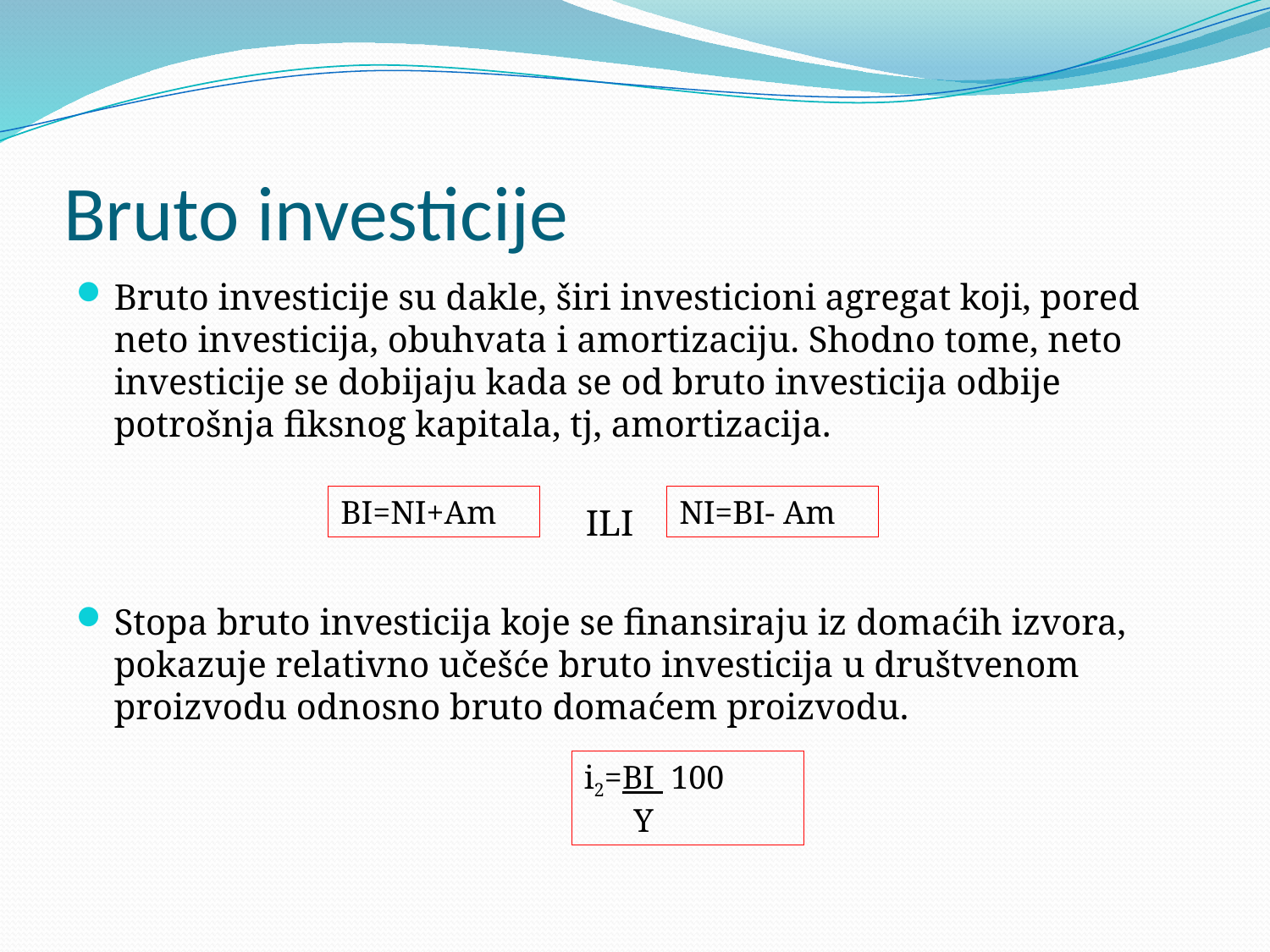

# Bruto investicije
Bruto investicije su dakle, širi investicioni agregat koji, pored neto investicija, obuhvata i amortizaciju. Shodno tome, neto investicije se dobijaju kada se od bruto investicija odbije potrošnja fiksnog kapitala, tj, amortizacija.

                                                        ILI

Stopa bruto investicija koje se finansiraju iz domaćih izvora, pokazuje relativno učešće bruto investicija u društvenom proizvodu odnosno bruto domaćem proizvodu.
BI=NI+Am
NI=BI- Am
i2=BI  100
      Y